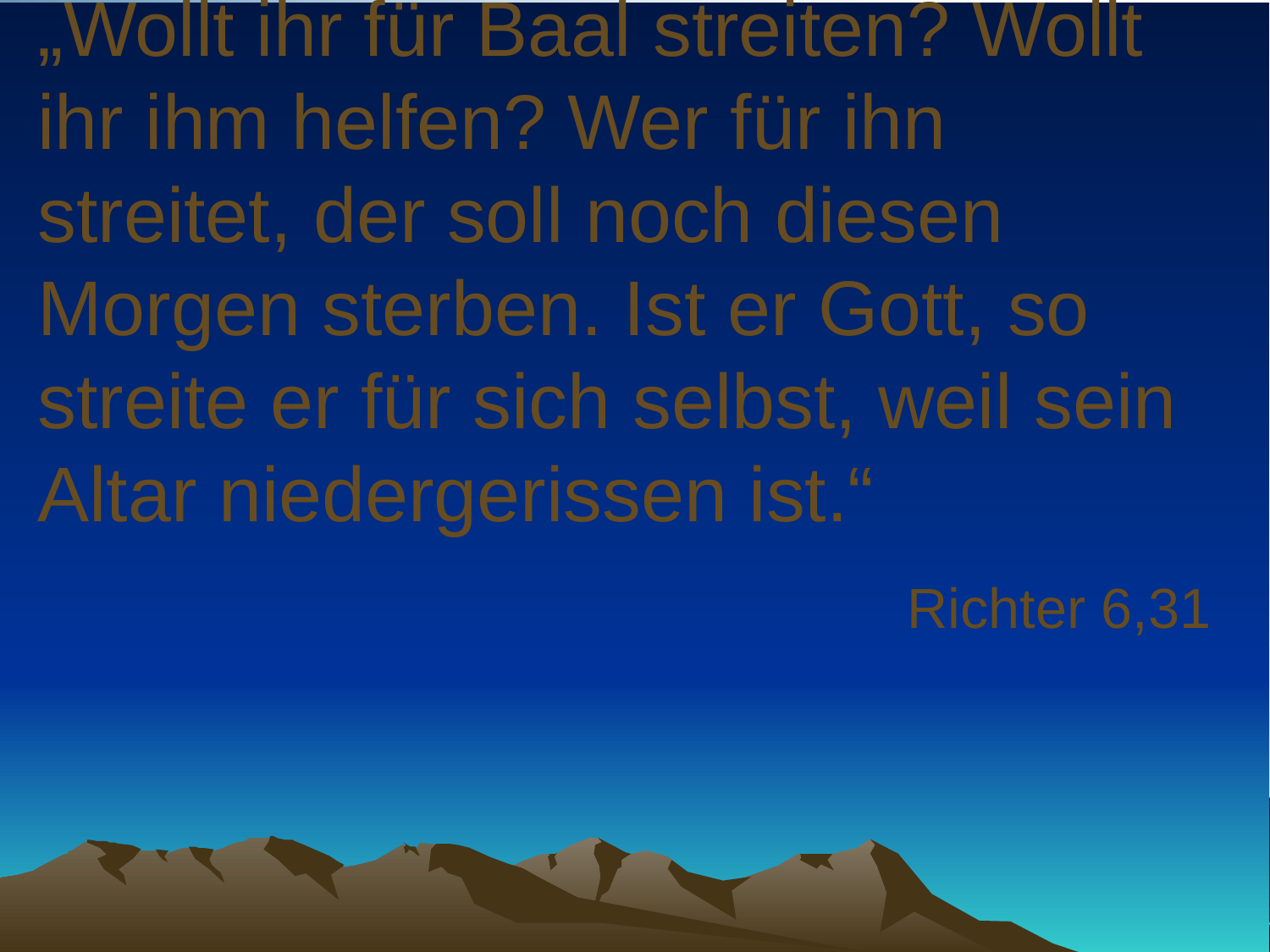

# „Wollt ihr für Baal streiten? Wollt ihr ihm helfen? Wer für ihn streitet, der soll noch diesen Morgen sterben. Ist er Gott, so streite er für sich selbst, weil sein Altar niedergerissen ist.“
Richter 6,31